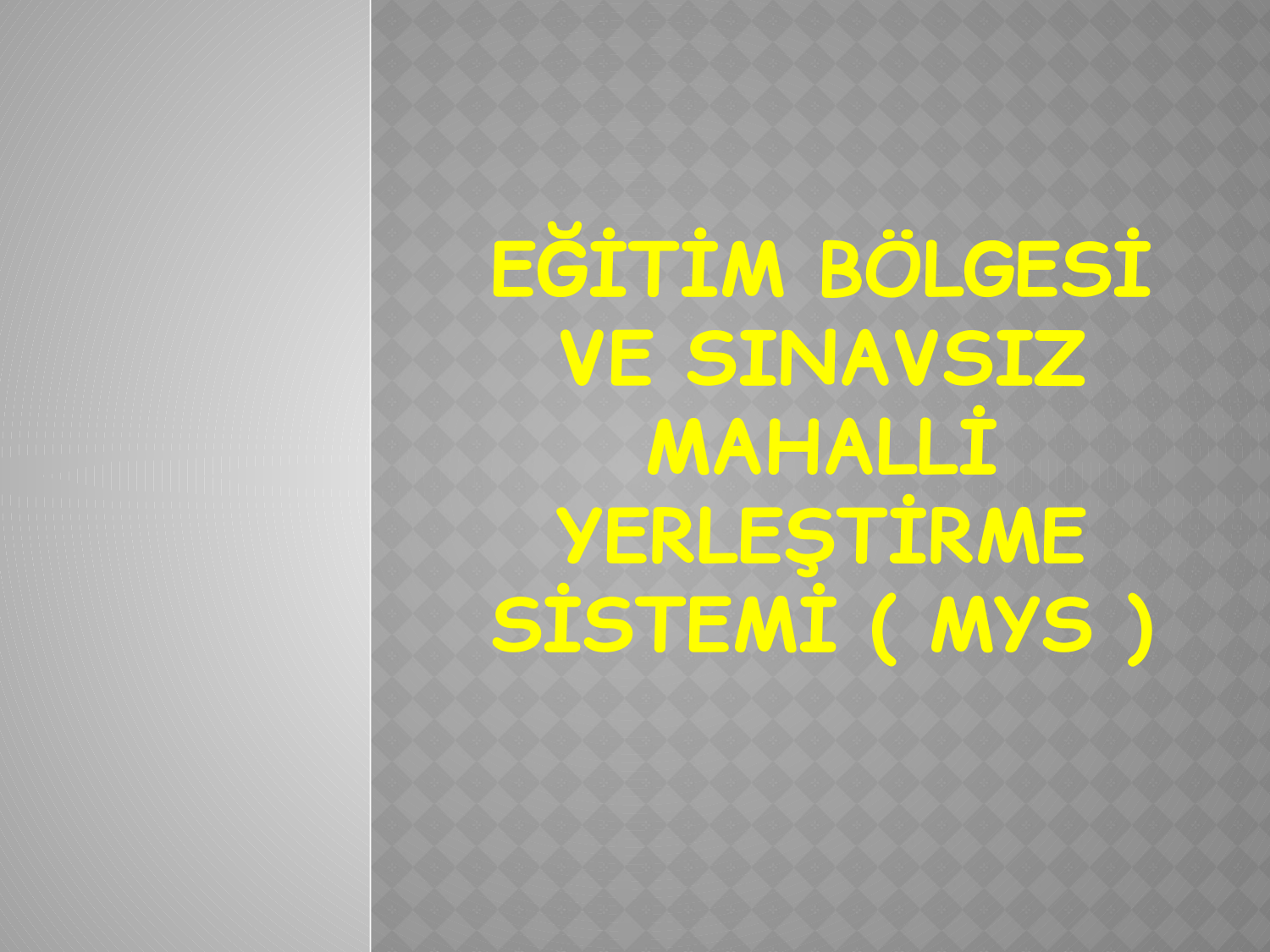

# Eğitim bölgesi ve sınavsız Mahalli yerleştirme sistemi ( MYS )